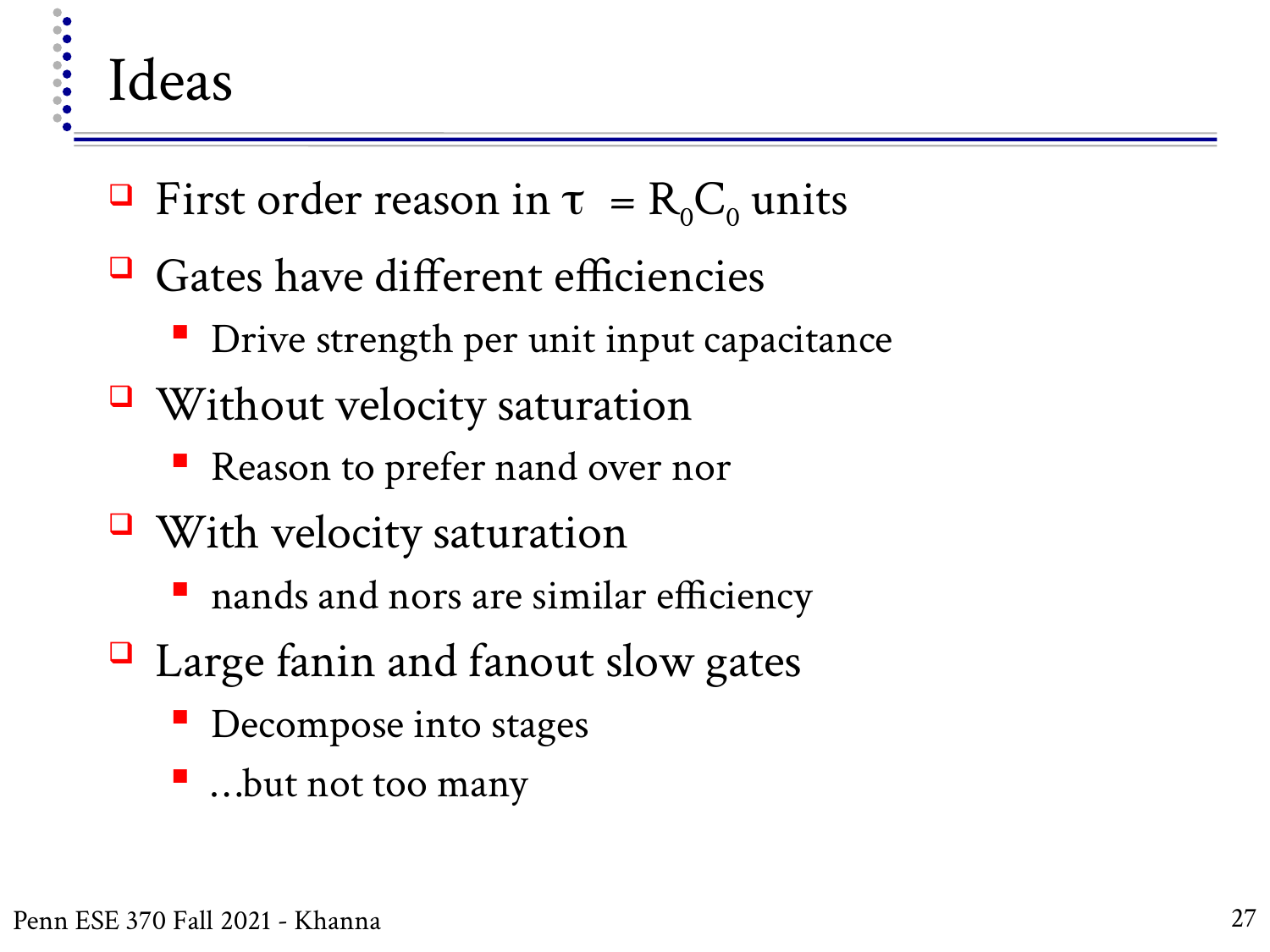

# Ideas
First order reason in τ = R0C0 units
Gates have different efficiencies
Drive strength per unit input capacitance
Without velocity saturation
Reason to prefer nand over nor
With velocity saturation
nands and nors are similar efficiency
Large fanin and fanout slow gates
Decompose into stages
…but not too many
Penn ESE 370 Fall 2021 - Khanna
27